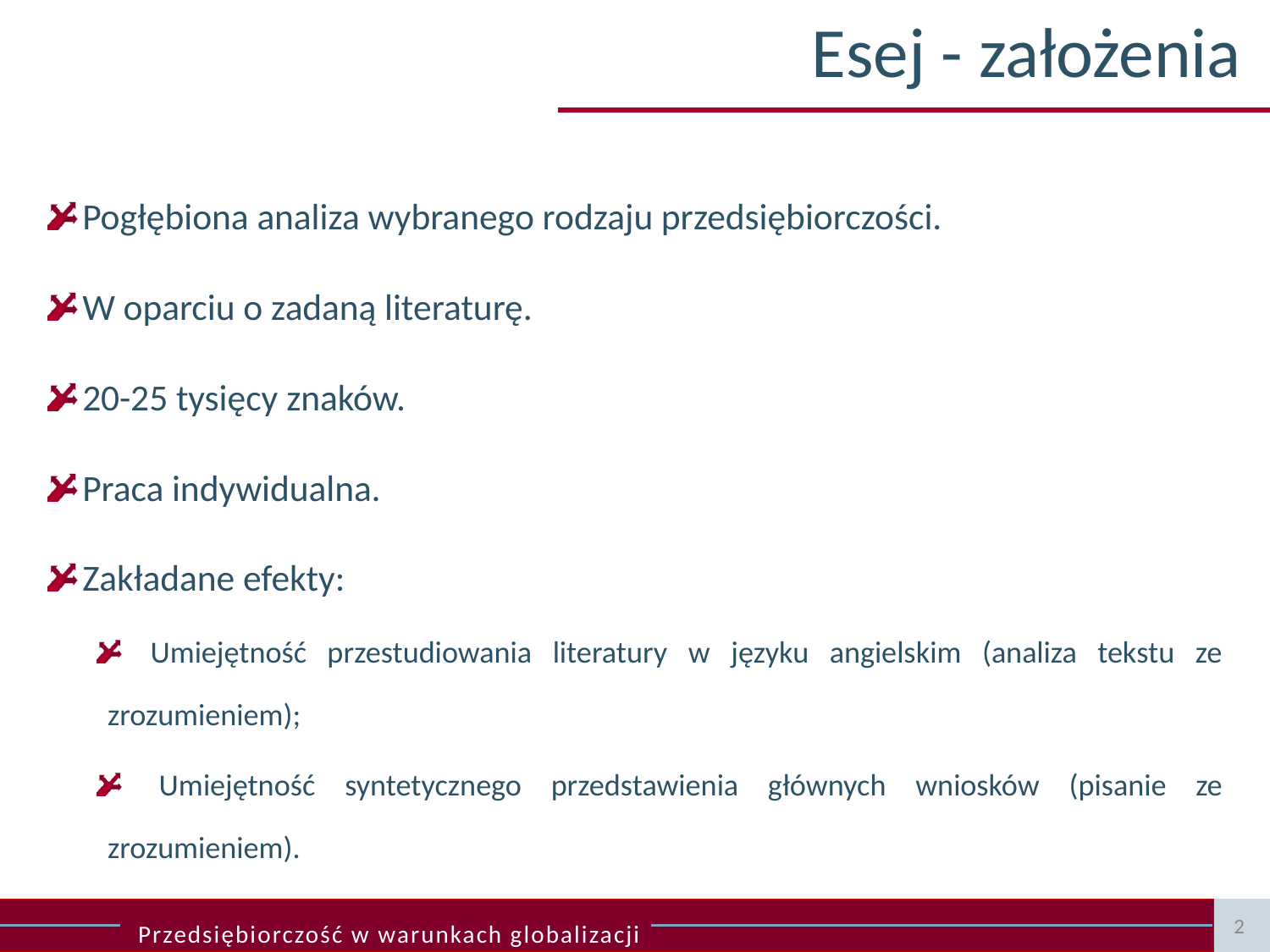

# Esej - założenia
 Pogłębiona analiza wybranego rodzaju przedsiębiorczości.
 W oparciu o zadaną literaturę.
 20-25 tysięcy znaków.
 Praca indywidualna.
 Zakładane efekty:
 Umiejętność przestudiowania literatury w języku angielskim (analiza tekstu ze zrozumieniem);
 Umiejętność syntetycznego przedstawienia głównych wniosków (pisanie ze zrozumieniem).
2